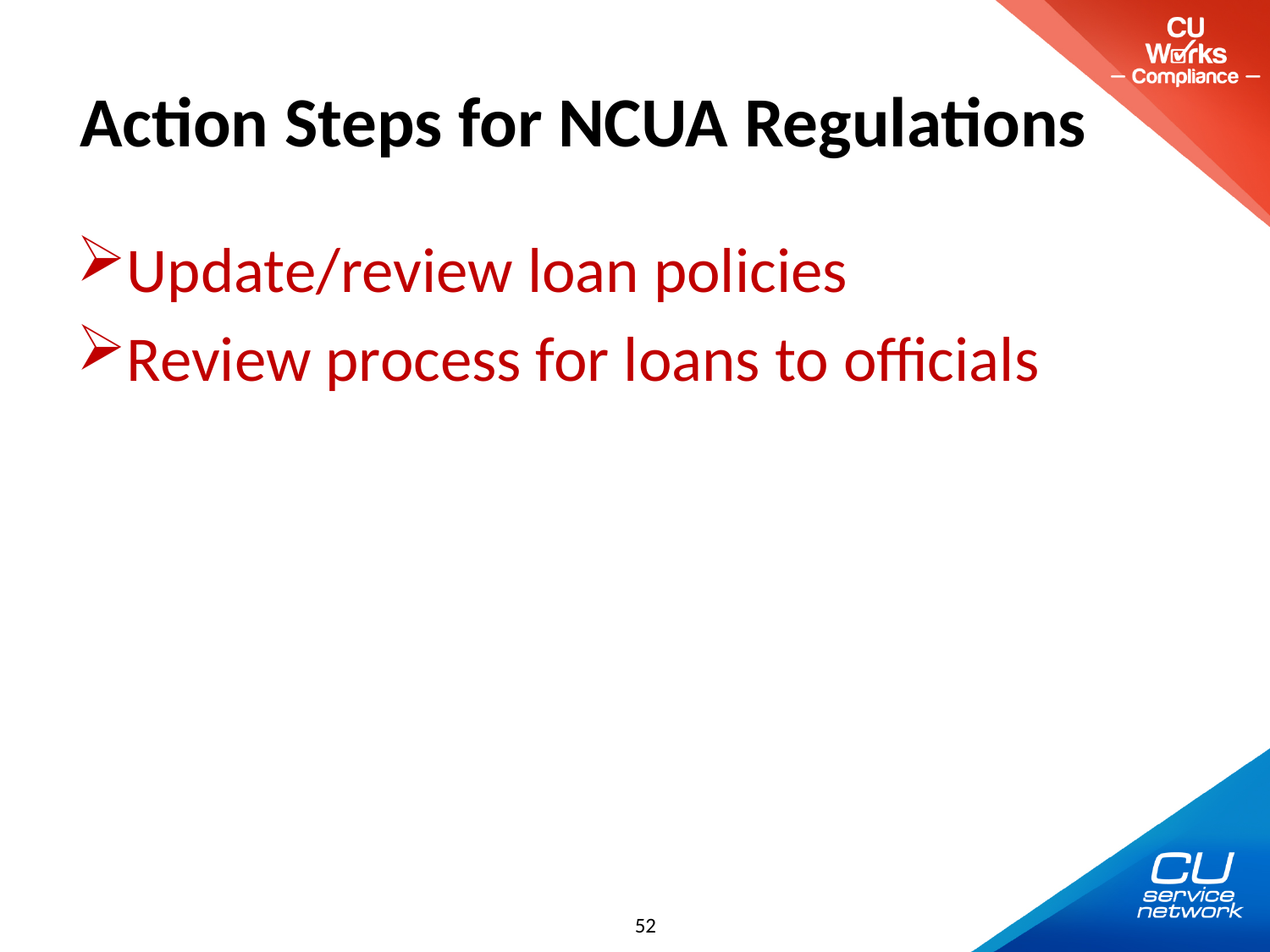

# Action Steps for NCUA Regulations
Update/review loan policies
Review process for loans to officials
52